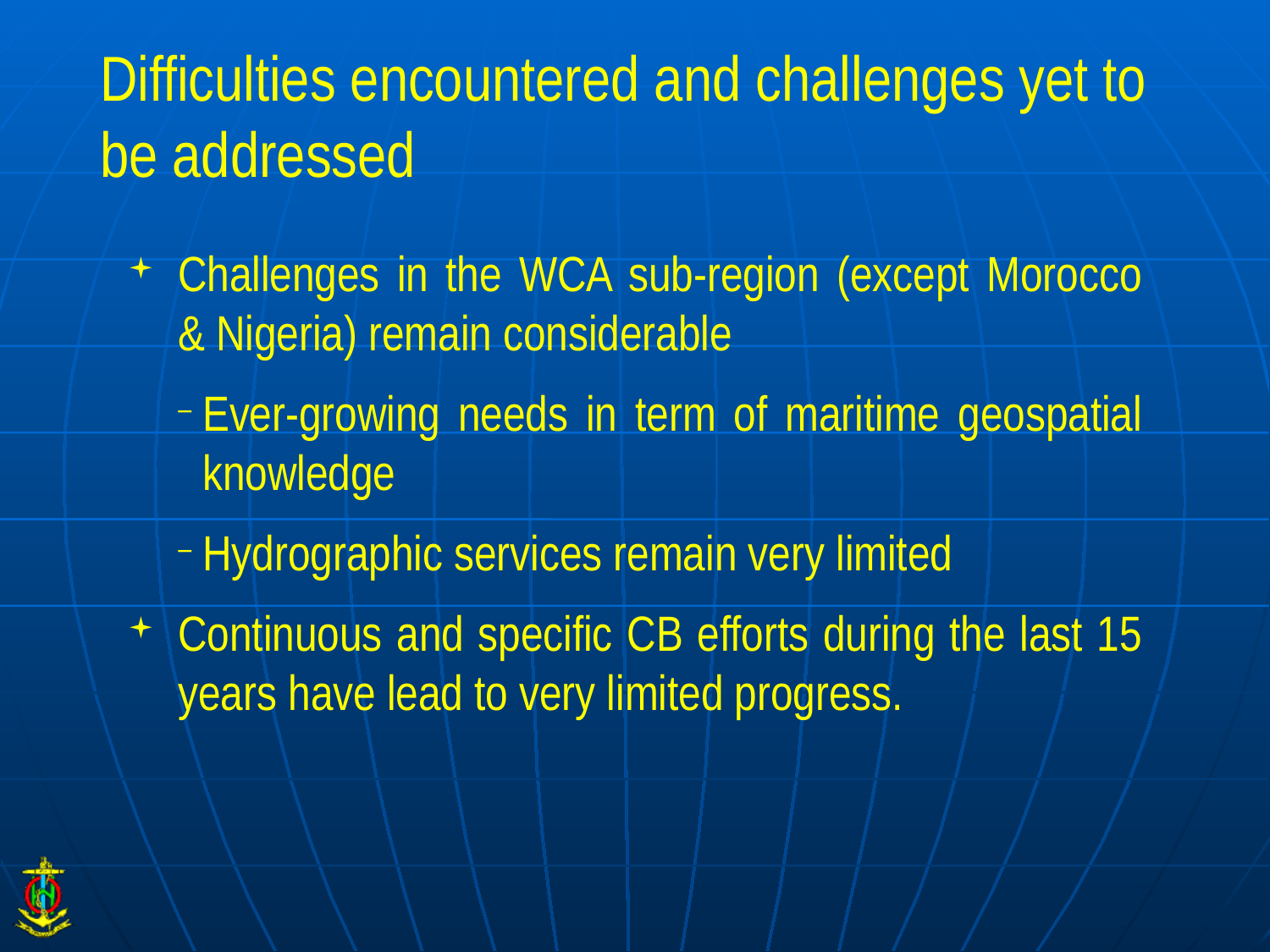

# Difficulties encountered and challenges yet to be addressed
Challenges in the WCA sub-region (except Morocco & Nigeria) remain considerable
Ever-growing needs in term of maritime geospatial knowledge
Hydrographic services remain very limited
Continuous and specific CB efforts during the last 15 years have lead to very limited progress.